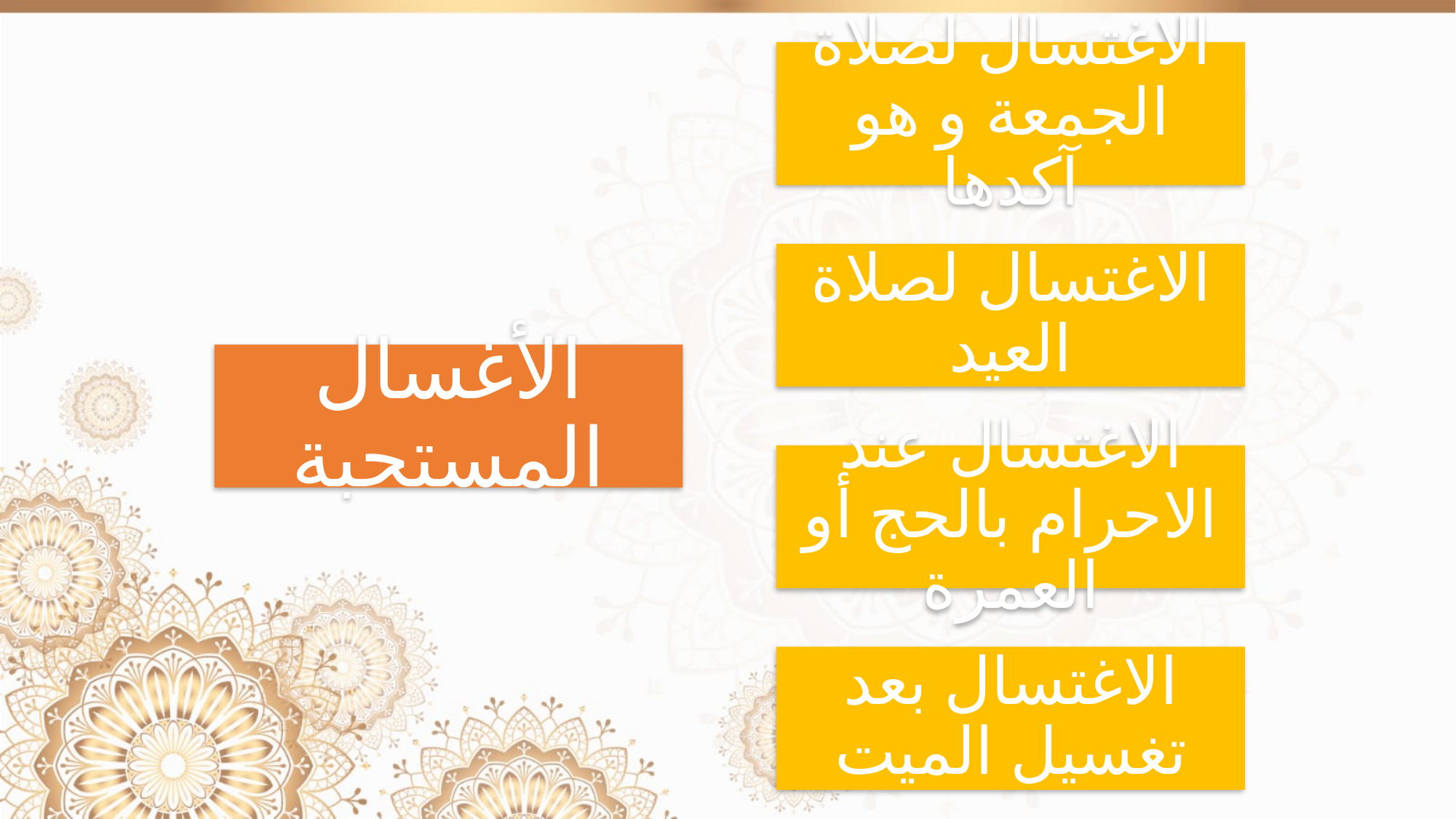

الأغسال المستحبة
الاغتسال لصلاة الجمعة و هو آكدها
الاغتسال لصلاة العيد
الاغتسال عند الاحرام بالحج أو العمرة
الاغتسال بعد تغسيل الميت